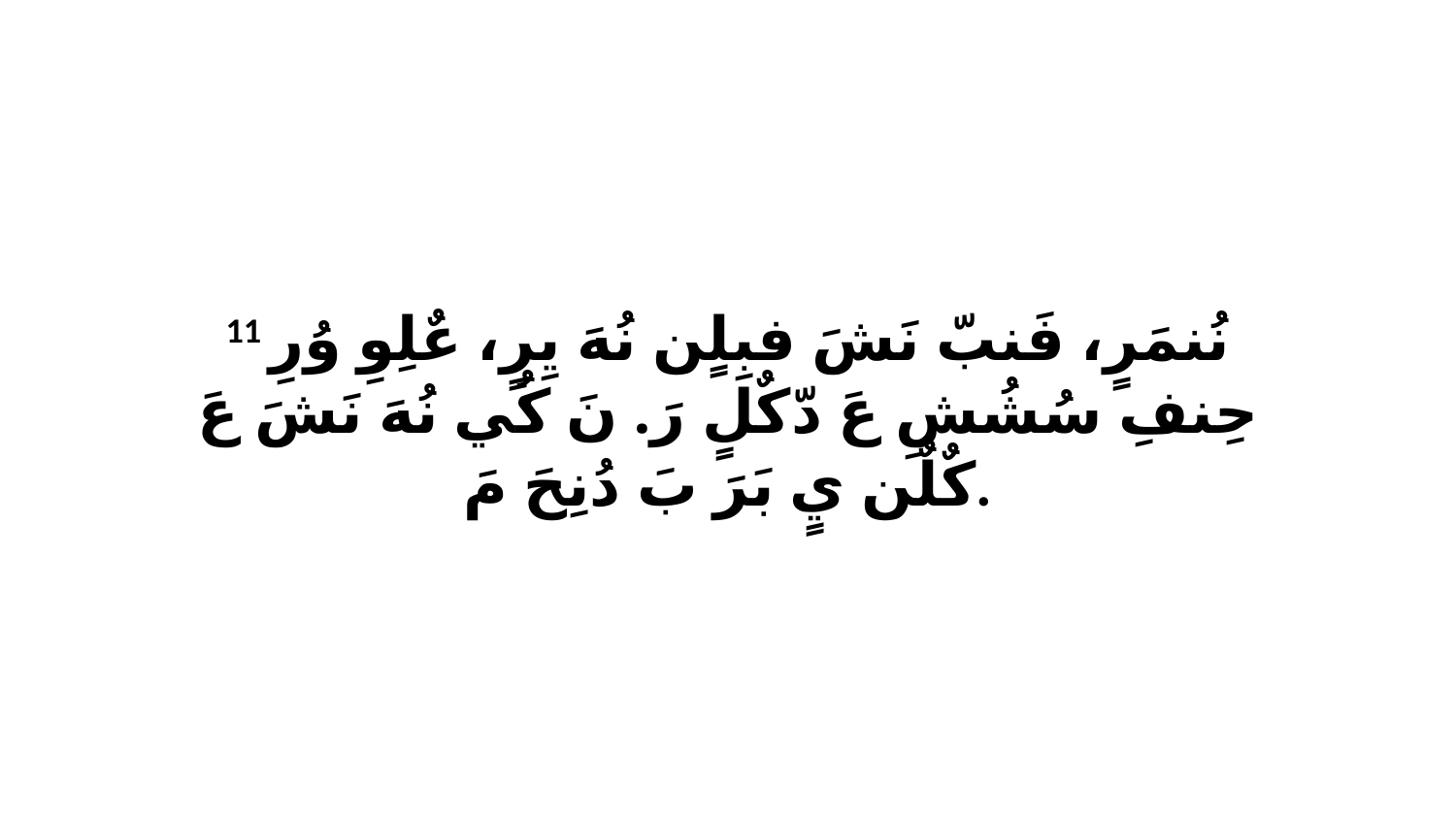

11 نُنمَرٍ، فَنبّ نَشَ فبِلٍن نُهَ يِرٍ، عٌلِوِ وُرِ حِنفِ سُشُشِ عَ دّكٌلٍ رَ. نَ كُي نُهَ نَشَ عَ كٌلٌن يٍ بَرَ بَ دُنِحَ مَ.